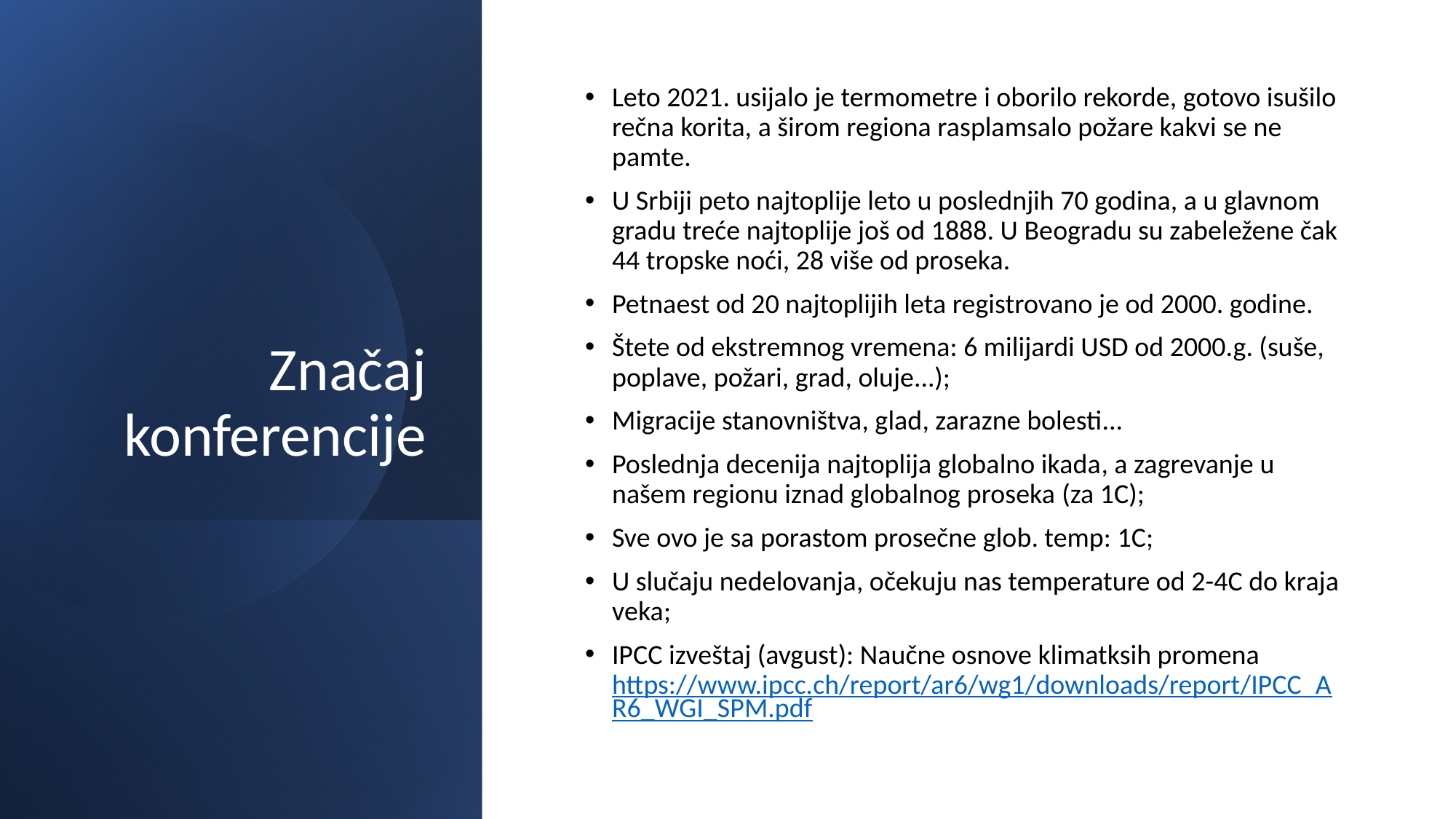

# Značaj konferencije
Leto 2021. usijalo je termometre i oborilo rekorde, gotovo isušilo rečna korita, a širom regiona rasplamsalo požare kakvi se ne pamte.
U Srbiji peto najtoplije leto u poslednjih 70 godina, a u glavnom gradu treće najtoplije još od 1888. U Beogradu su zabeležene čak 44 tropske noći, 28 više od proseka.
Petnaest od 20 najtoplijih leta registrovano je od 2000. godine.
Štete od ekstremnog vremena: 6 milijardi USD od 2000.g. (suše, poplave, požari, grad, oluje...);
Migracije stanovništva, glad, zarazne bolesti...
Poslednja decenija najtoplija globalno ikada, a zagrevanje u našem regionu iznad globalnog proseka (za 1C);
Sve ovo je sa porastom prosečne glob. temp: 1C;
U slučaju nedelovanja, očekuju nas temperature od 2-4C do kraja veka;
IPCC izveštaj (avgust): Naučne osnove klimatksih promena https://www.ipcc.ch/report/ar6/wg1/downloads/report/IPCC_AR6_WGI_SPM.pdf